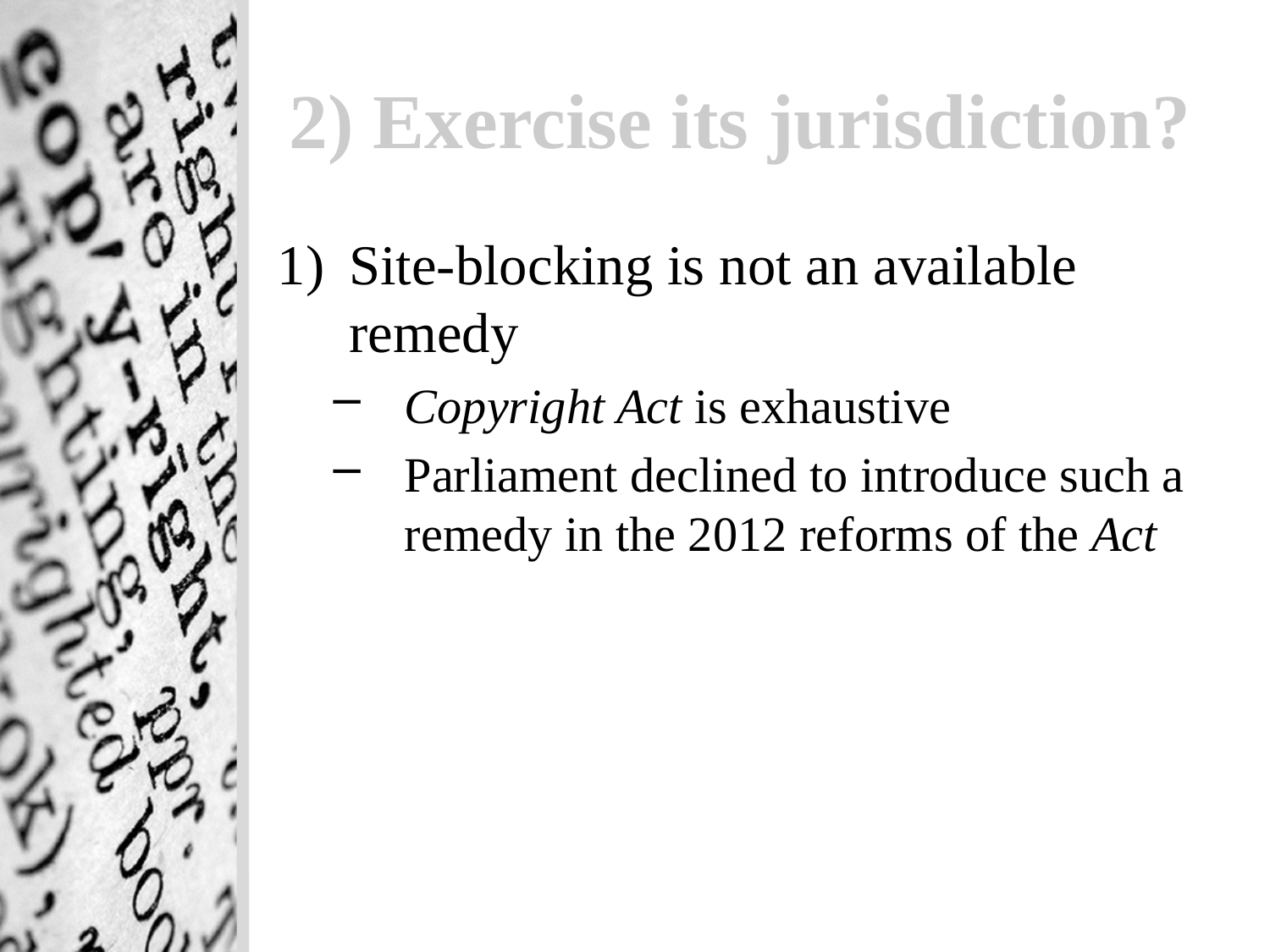

# 2) Exercise its jurisdiction?
Site-blocking is not an available remedy
Copyright Act is exhaustive
Parliament declined to introduce such a remedy in the 2012 reforms of the Act